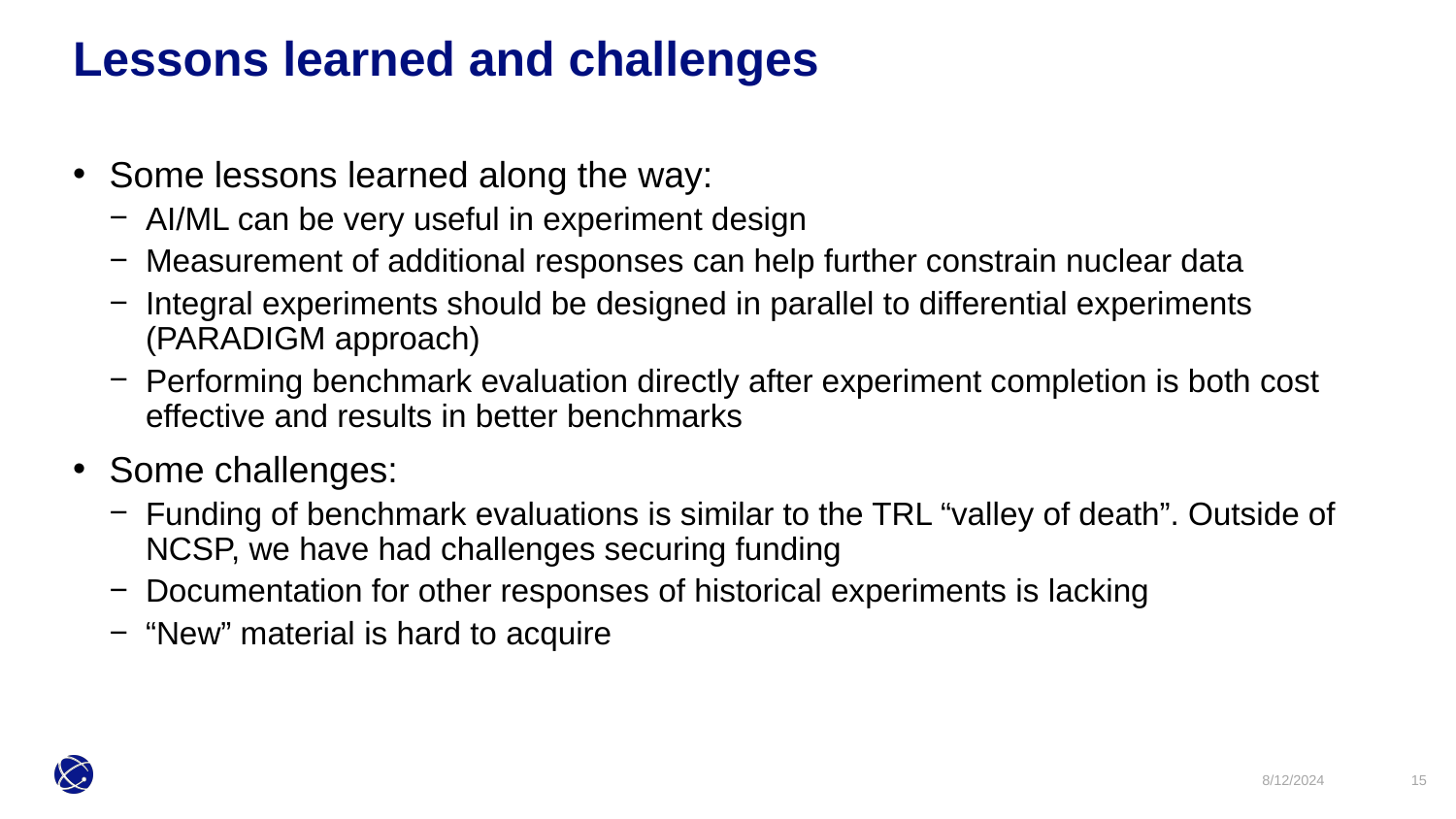

Lessons learned and challenges
Some lessons learned along the way:
AI/ML can be very useful in experiment design
Measurement of additional responses can help further constrain nuclear data
Integral experiments should be designed in parallel to differential experiments (PARADIGM approach)
Performing benchmark evaluation directly after experiment completion is both cost effective and results in better benchmarks
Some challenges:
Funding of benchmark evaluations is similar to the TRL “valley of death”. Outside of NCSP, we have had challenges securing funding
Documentation for other responses of historical experiments is lacking
“New” material is hard to acquire